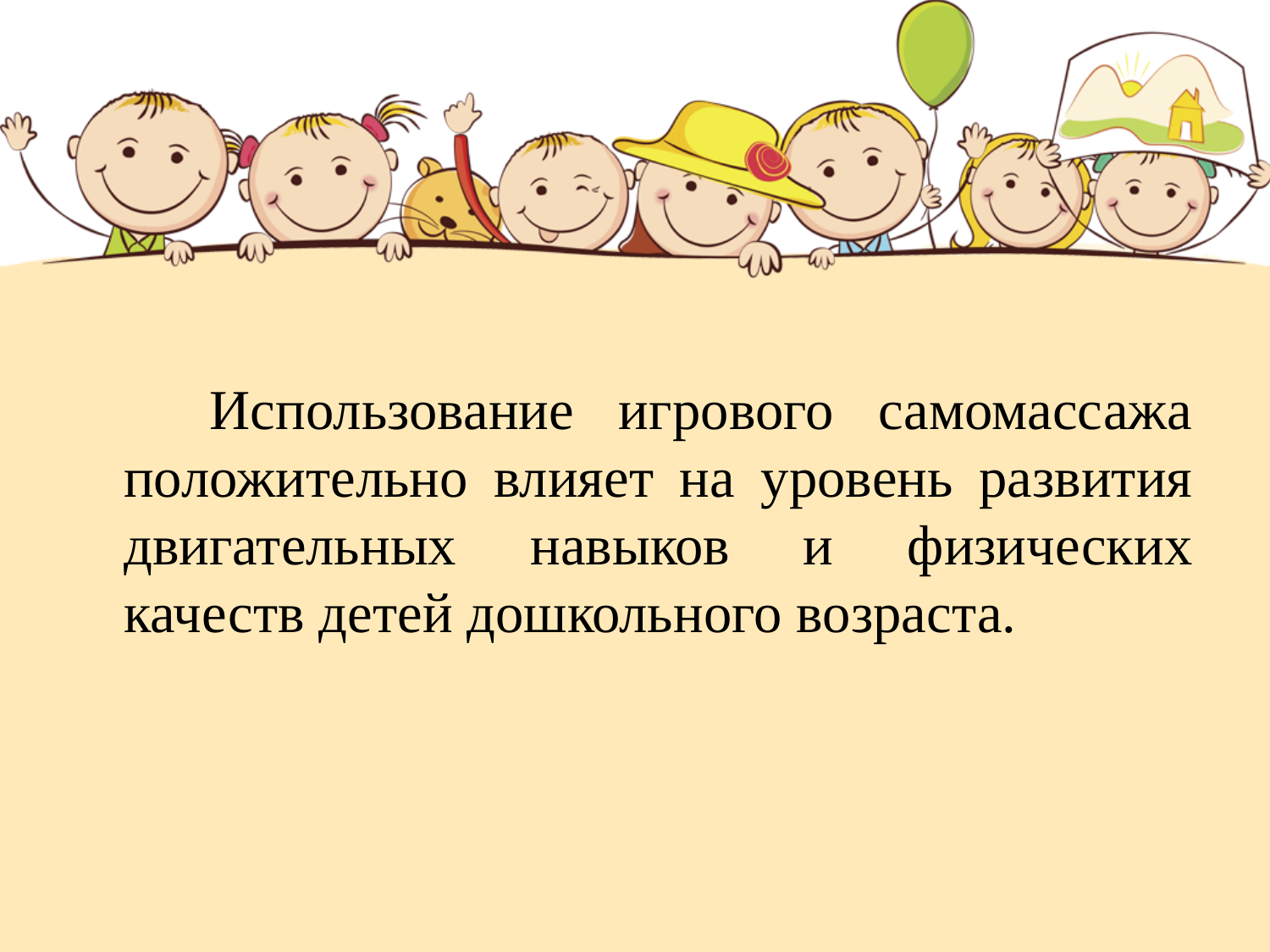

#
   Использование игрового самомассажа положительно влияет на уровень развития двигательных навыков и физических качеств детей дошкольного возраста.